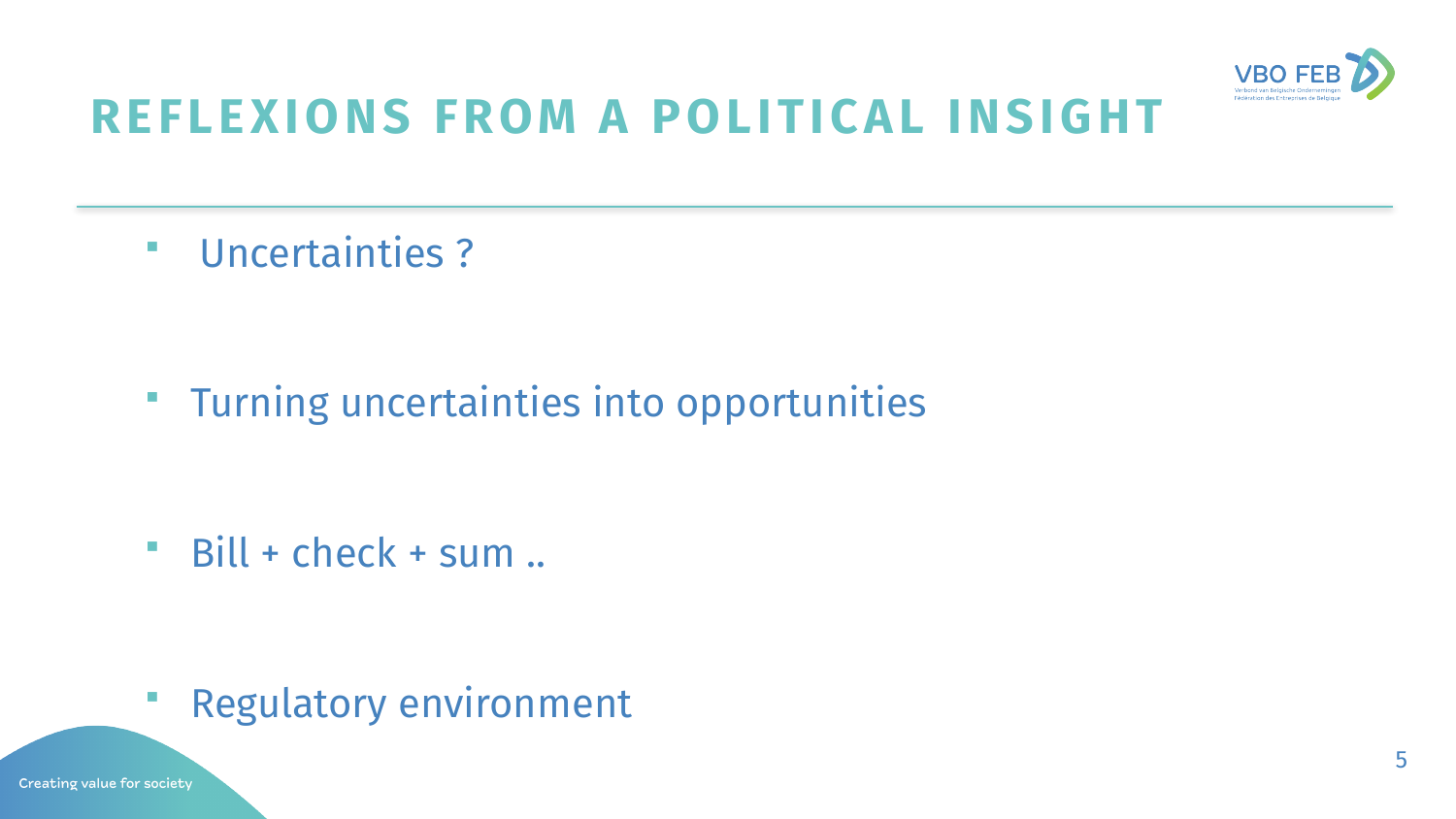

# reflexions from a political insight
Uncertainties ?

Turning uncertainties into opportunities

Bill + check + sum ..

Regulatory environment

5